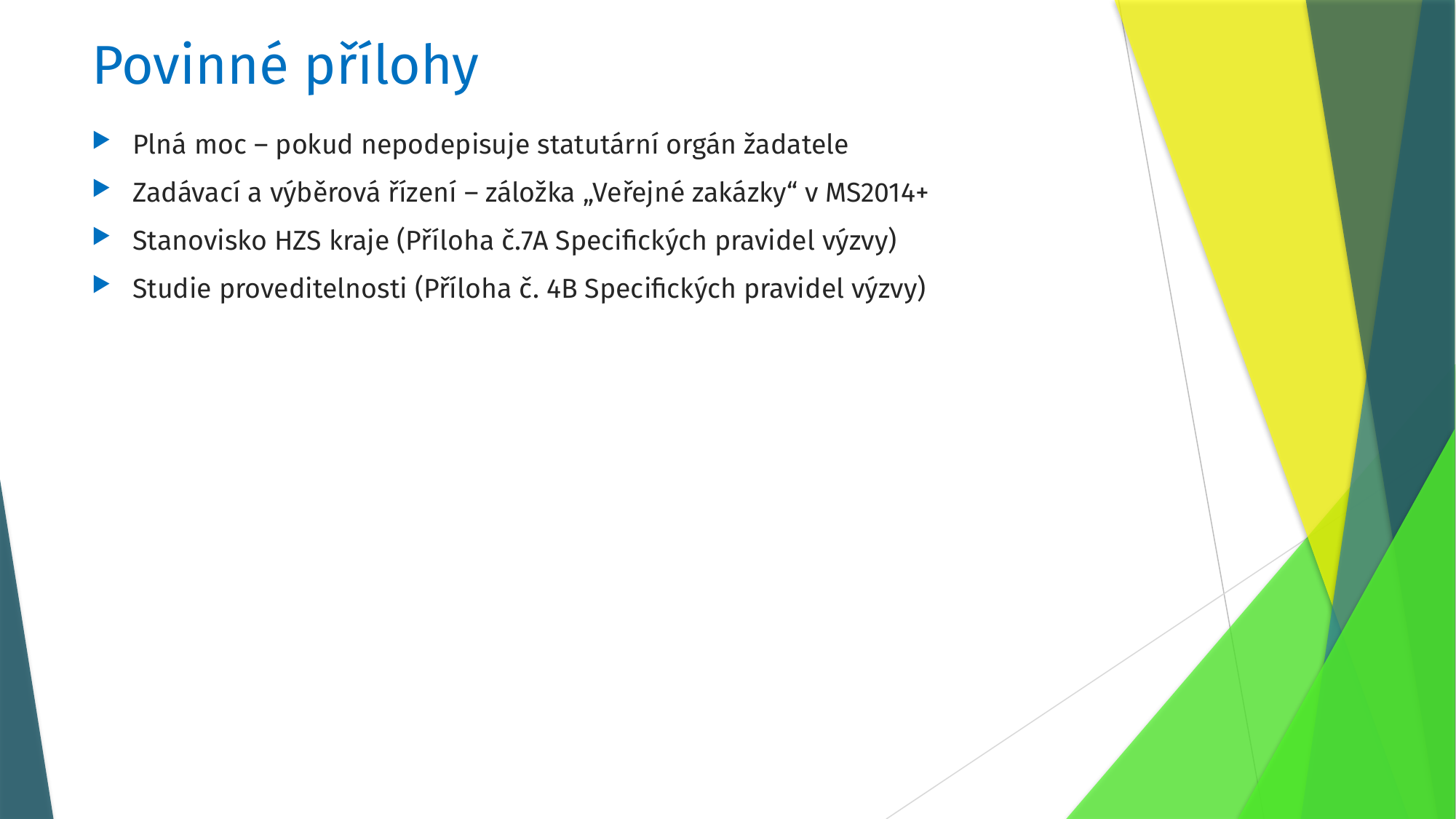

# Povinné přílohy
Plná moc – pokud nepodepisuje statutární orgán žadatele
Zadávací a výběrová řízení – záložka „Veřejné zakázky“ v MS2014+
Stanovisko HZS kraje (Příloha č.7A Specifických pravidel výzvy)
Studie proveditelnosti (Příloha č. 4B Specifických pravidel výzvy)